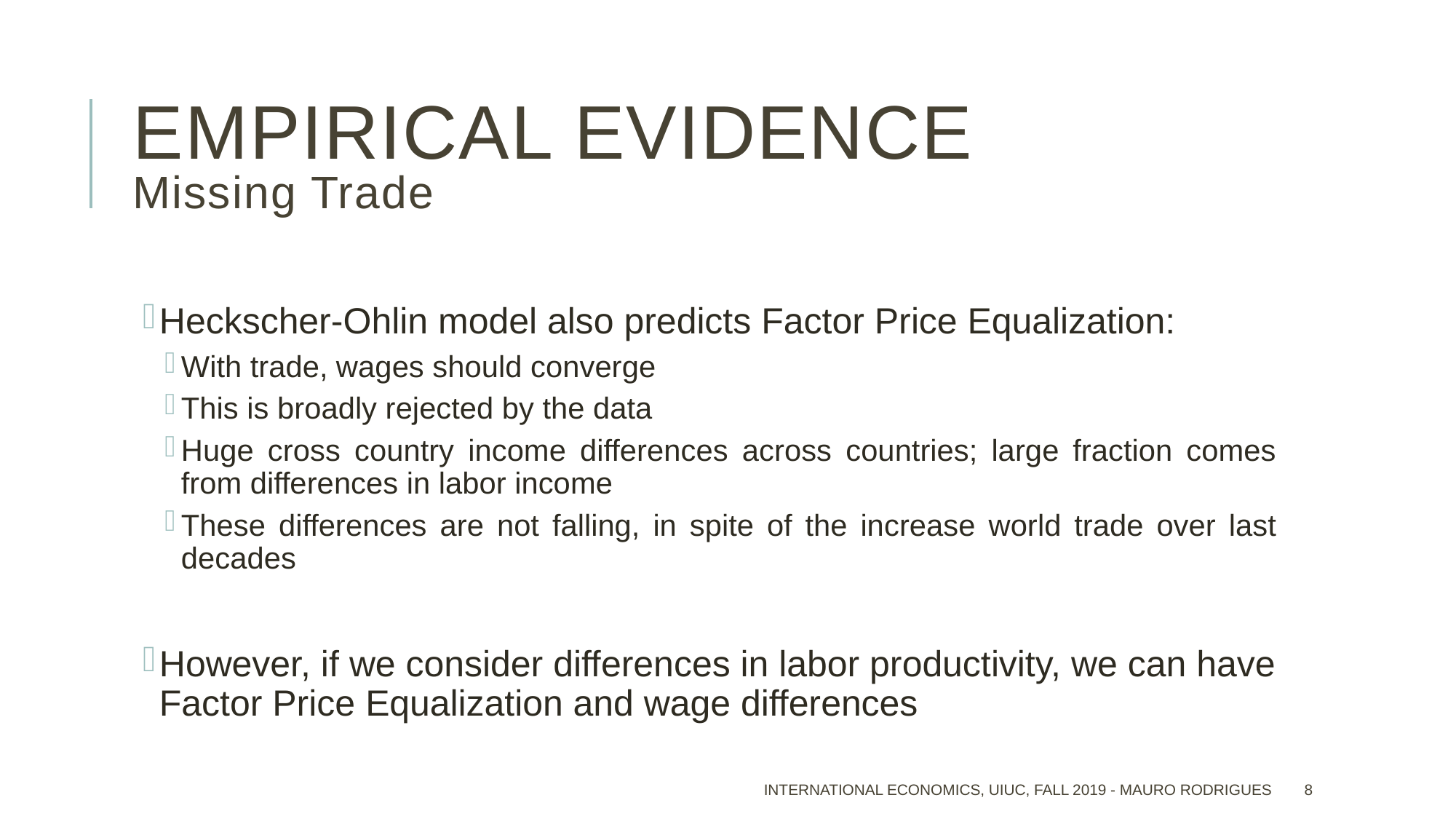

# Empirical evidence Missing Trade
Heckscher-Ohlin model also predicts Factor Price Equalization:
With trade, wages should converge
This is broadly rejected by the data
Huge cross country income differences across countries; large fraction comes from differences in labor income
These differences are not falling, in spite of the increase world trade over last decades

However, if we consider differences in labor productivity, we can have Factor Price Equalization and wage differences
International Economics, UIUC, Fall 2019 - Mauro Rodrigues
8